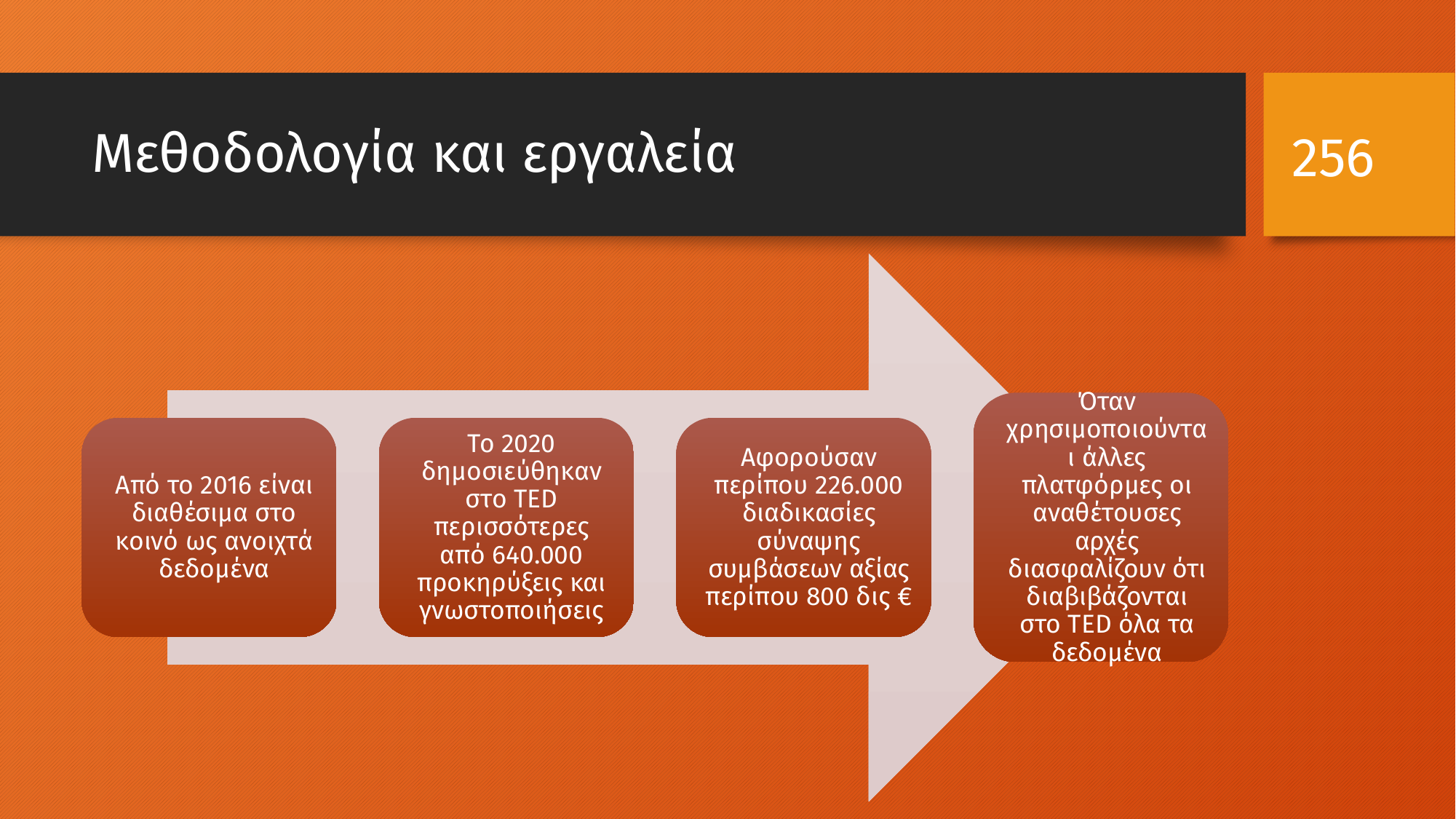

256
# Μεθοδολογία και εργαλεία
Από το 2016 είναι διαθέσιμα στο κοινό ως ανοιχτά δεδομένα
Το 2020 δημοσιεύθηκαν στο TED περισσότερες από 640.000 προκηρύξεις και γνωστοποιήσεις
Αφορούσαν περίπου 226.000 διαδικασίες σύναψης συμβάσεων αξίας περίπου 800 δις €
Όταν χρησιμοποιούνται άλλες πλατφόρμες οι αναθέτουσες αρχές διασφαλίζουν ότι διαβιβάζονται στο TED όλα τα δεδομένα